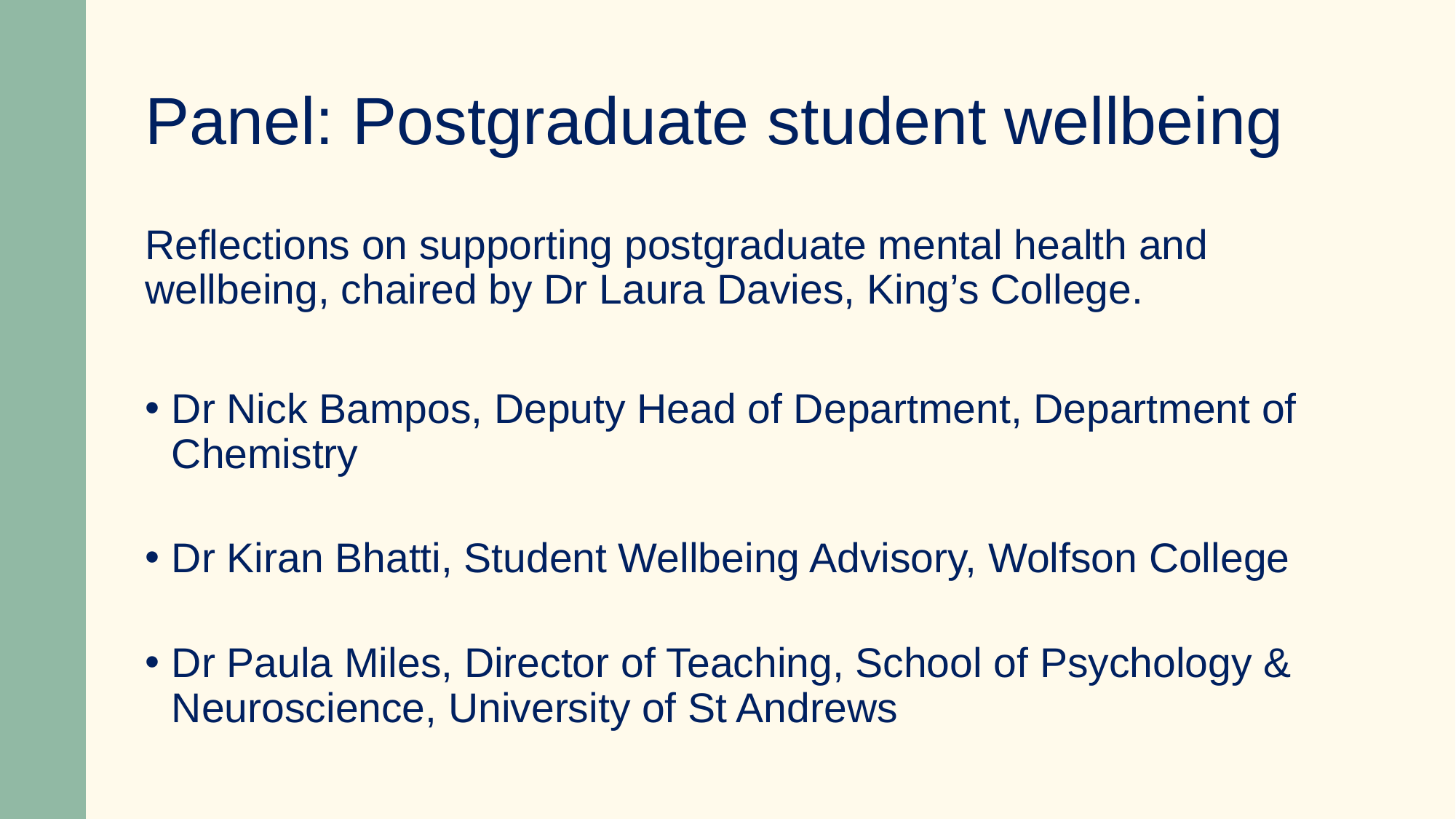

# Panel: Postgraduate student wellbeing
Reflections on supporting postgraduate mental health and wellbeing, chaired by Dr Laura Davies, King’s College.

Dr Nick Bampos, Deputy Head of Department, Department of Chemistry
Dr Kiran Bhatti, Student Wellbeing Advisory, Wolfson College
Dr Paula Miles, Director of Teaching, School of Psychology & Neuroscience, University of St Andrews